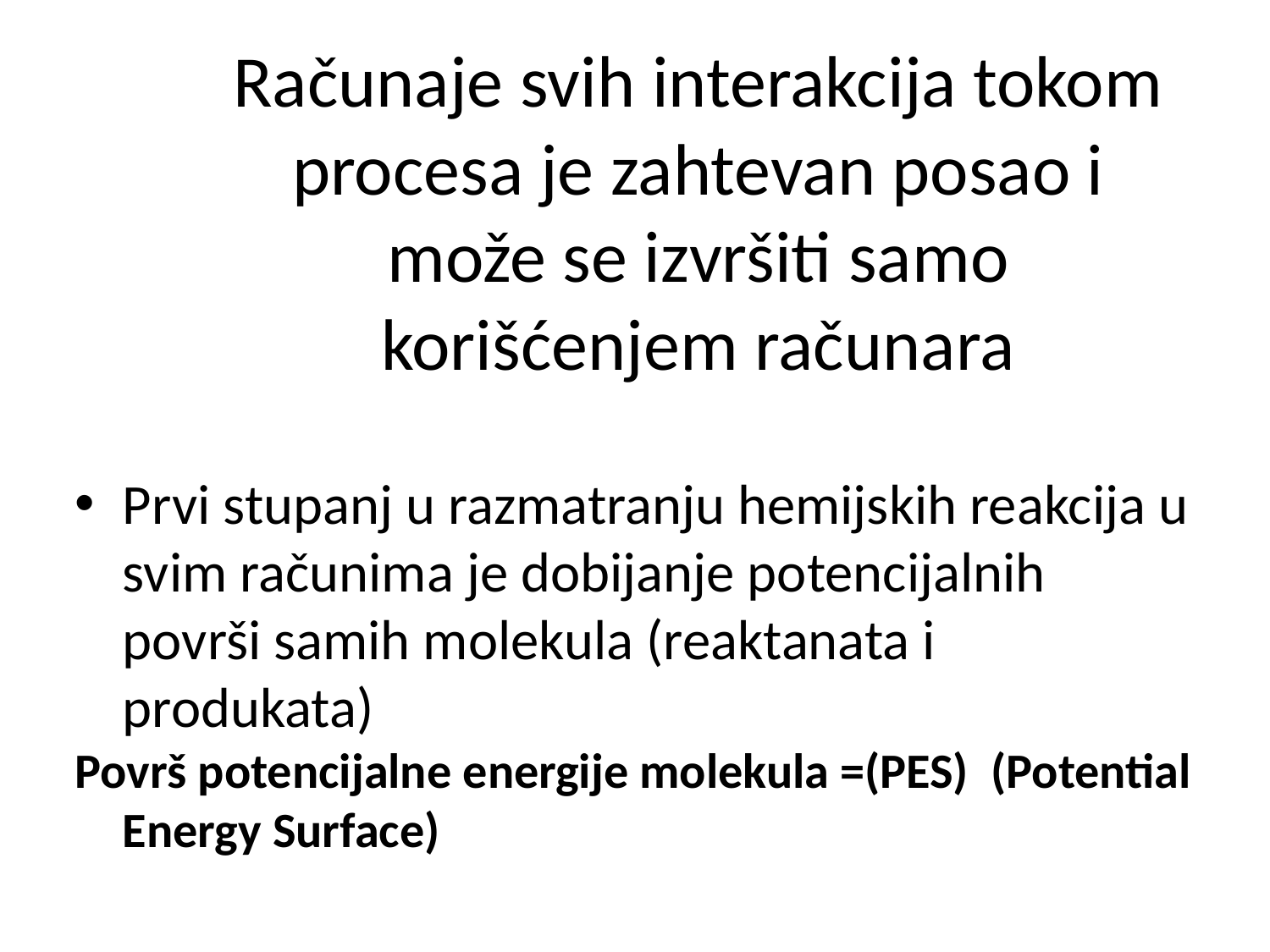

# Računaje svih interakcija tokom procesa je zahtevan posao i može se izvršiti samo korišćenjem računara
Prvi stupanj u razmatranju hemijskih reakcija u svim računima je dobijanje potencijalnih površi samih molekula (reaktanata i produkata)
Površ potencijalne energije molekula =(PES)  (Potential Energy Surface)